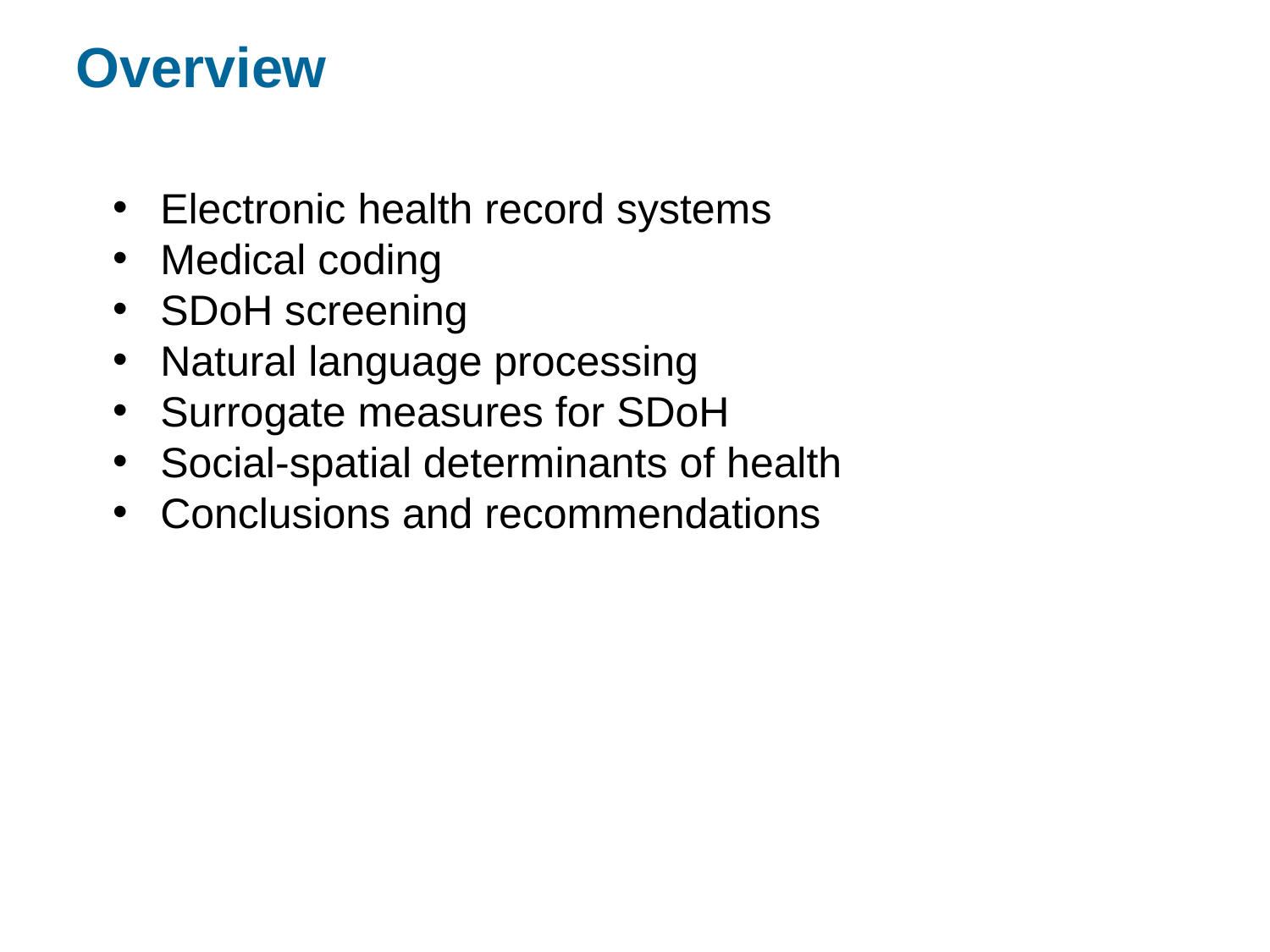

Overview

Electronic health record systems
Medical coding
SDoH screening
Natural language processing
Surrogate measures for SDoH
Social-spatial determinants of health
Conclusions and recommendations